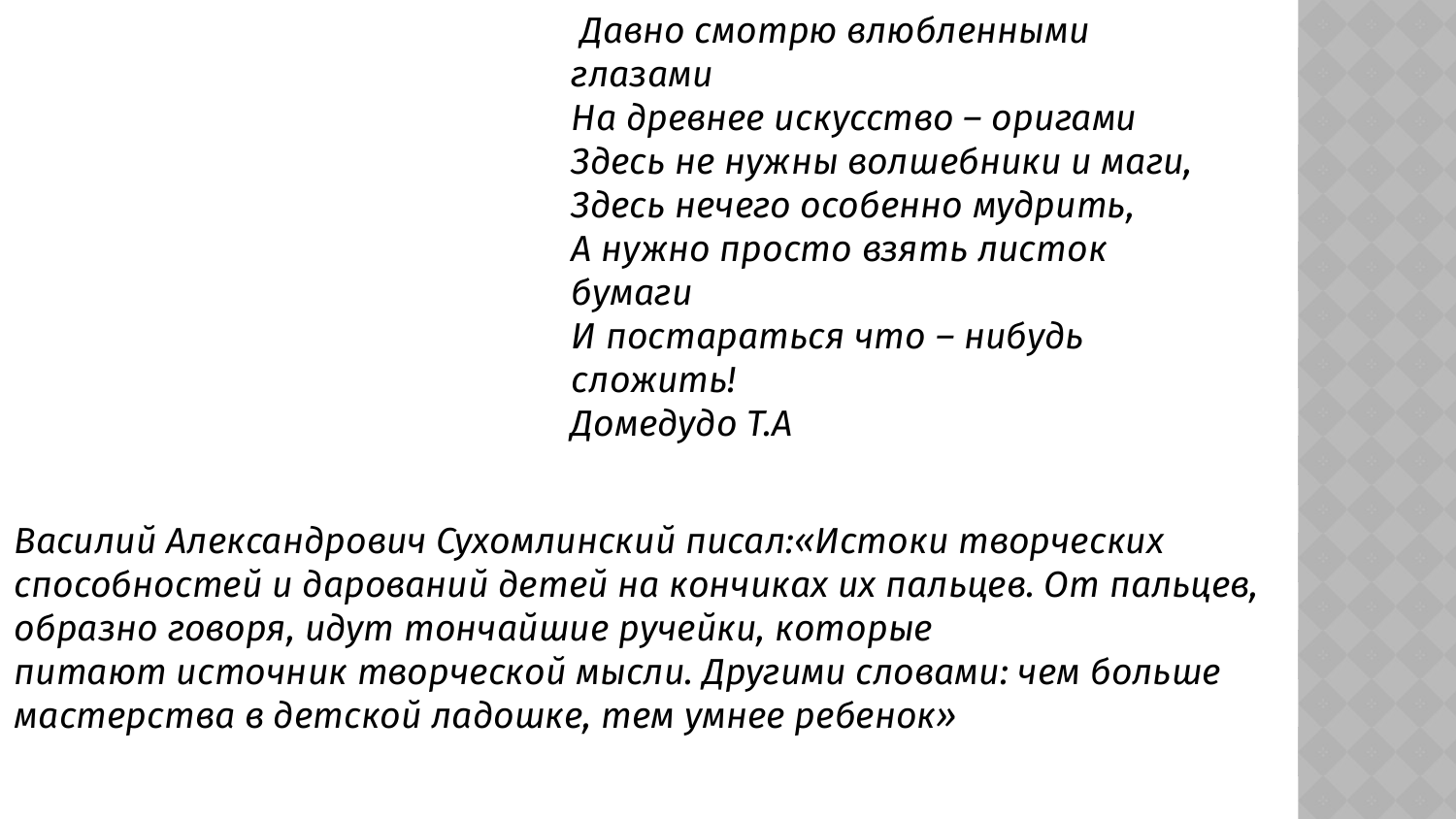

Давно смотрю влюбленными глазами
На древнее искусство – оригами
Здесь не нужны волшебники и маги,
Здесь нечего особенно мудрить,
А нужно просто взять листок бумаги
И постараться что – нибудь сложить!
Домедудо Т.А

Василий Александрович Сухомлинский писал:«Истоки творческих способностей и дарований детей на кончиках их пальцев. От пальцев, образно говоря, идут тончайшие ручейки, которые
питают источник творческой мысли. Другими словами: чем больше
мастерства в детской ладошке, тем умнее ребенок»